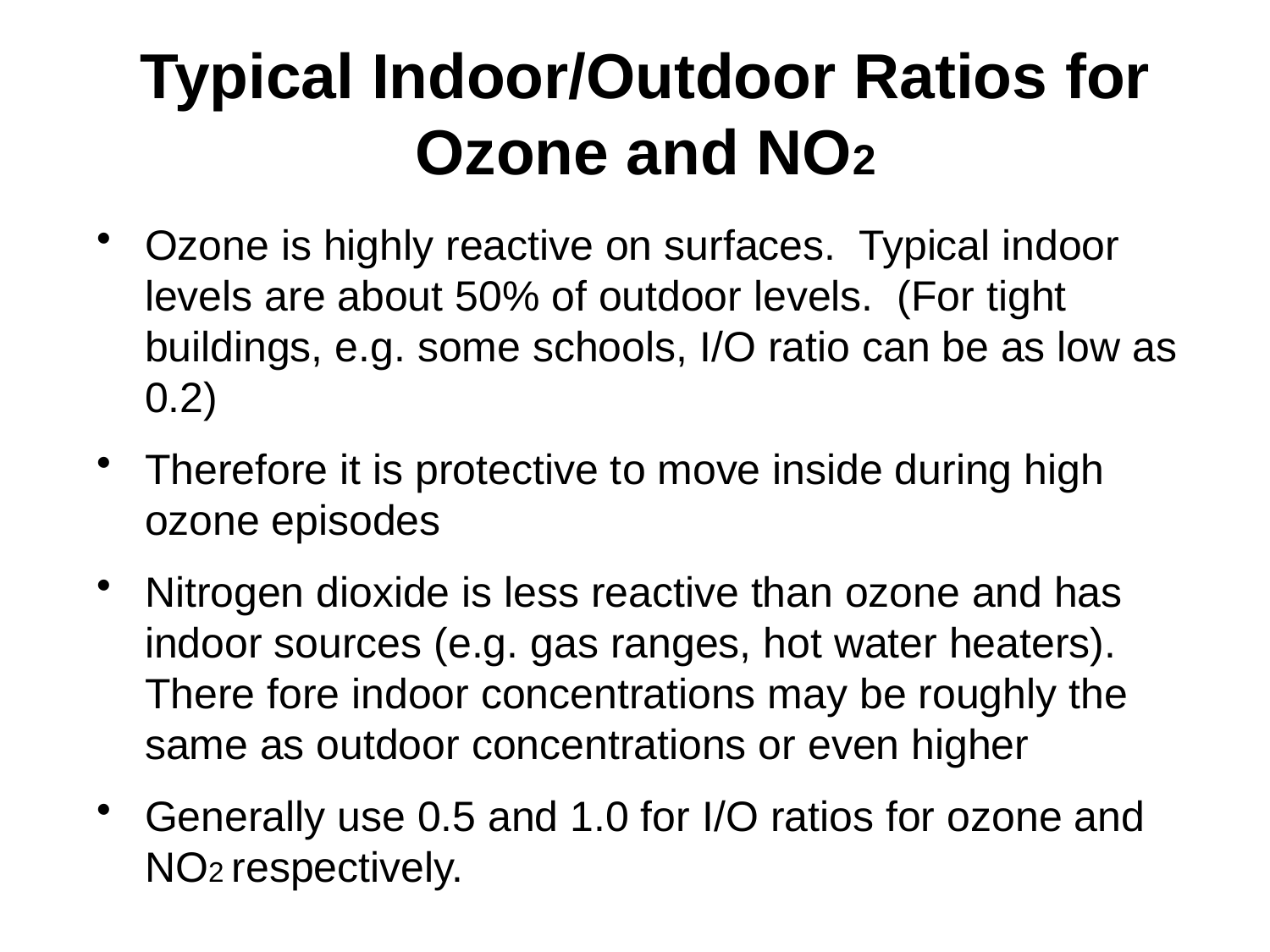

# Typical Indoor/Outdoor Ratios for Ozone and NO2
Ozone is highly reactive on surfaces.  Typical indoor levels are about 50% of outdoor levels.  (For tight buildings, e.g. some schools, I/O ratio can be as low as 0.2)
Therefore it is protective to move inside during high ozone episodes
Nitrogen dioxide is less reactive than ozone and has indoor sources (e.g. gas ranges, hot water heaters). There fore indoor concentrations may be roughly the same as outdoor concentrations or even higher
Generally use 0.5 and 1.0 for I/O ratios for ozone and NO2 respectively.